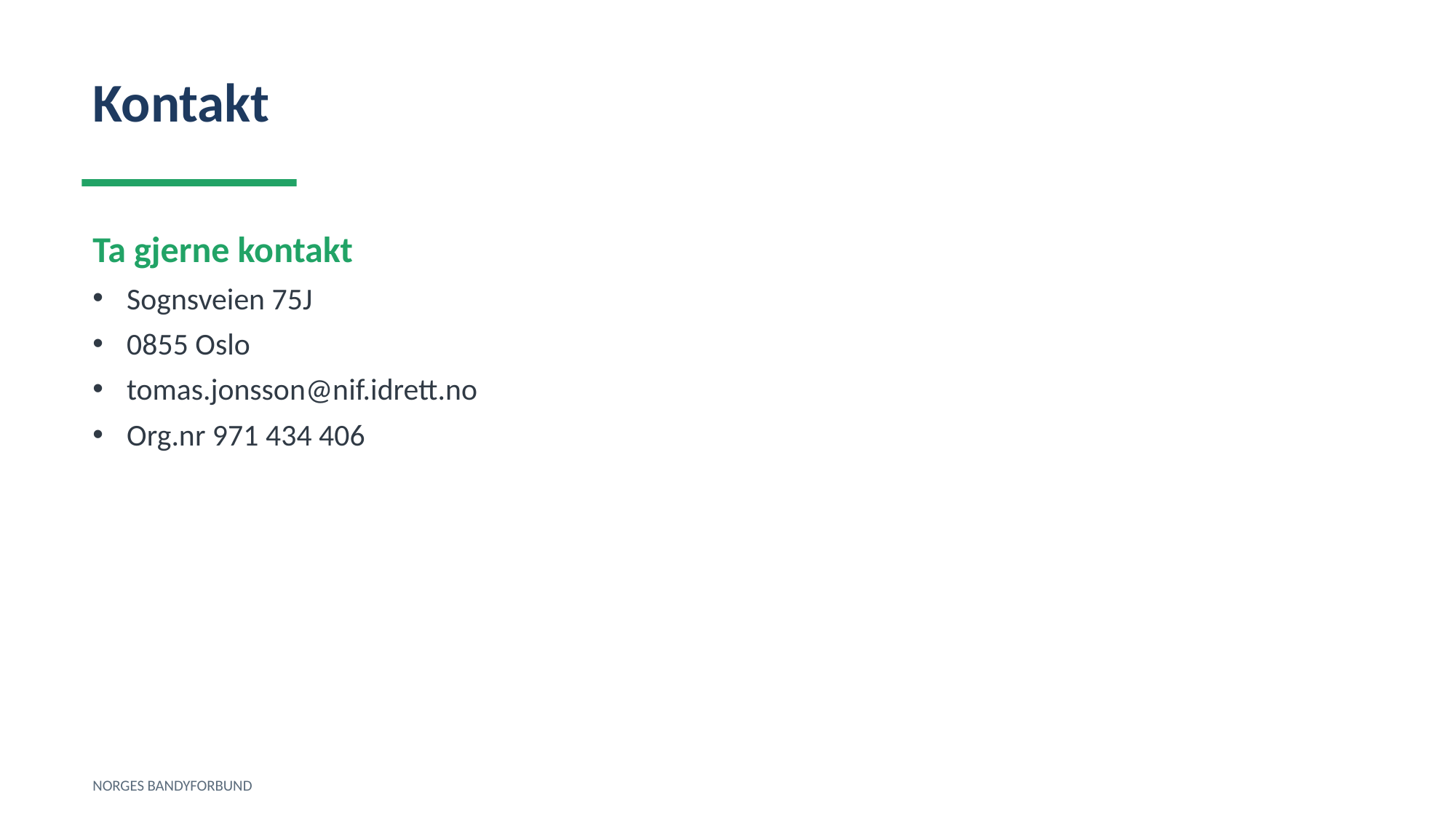

Kontakt

Ta gjerne kontakt
Sognsveien 75J
0855 Oslo
tomas.jonsson@nif.idrett.no
Org.nr 971 434 406
NORGES BANDYFORBUND